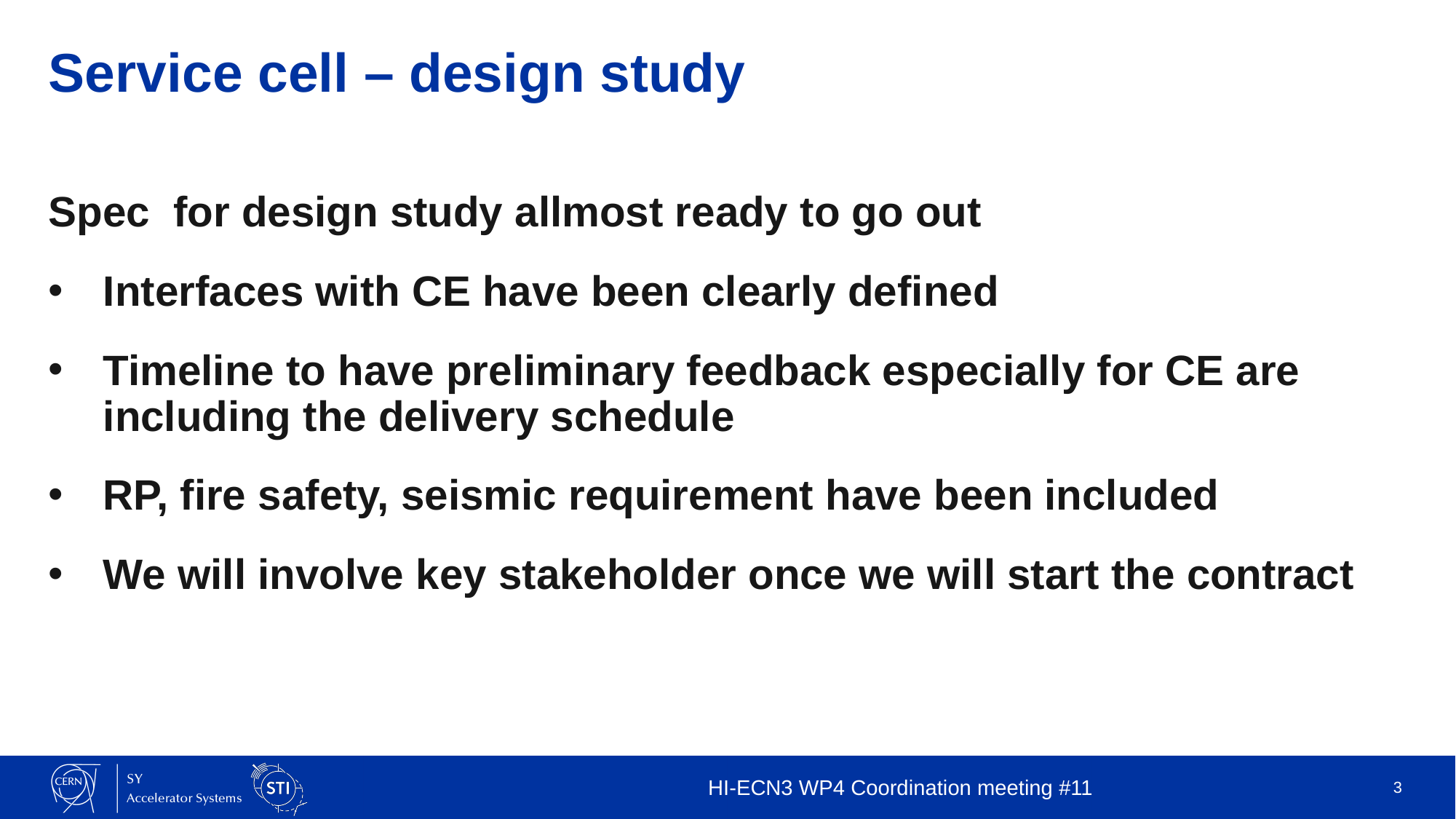

# Service cell – design study
Spec  for design study allmost ready to go out
Interfaces with CE have been clearly defined
Timeline to have preliminary feedback especially for CE are including the delivery schedule
RP, fire safety, seismic requirement have been included
We will involve key stakeholder once we will start the contract
HI-ECN3 WP4 Coordination meeting #11
3